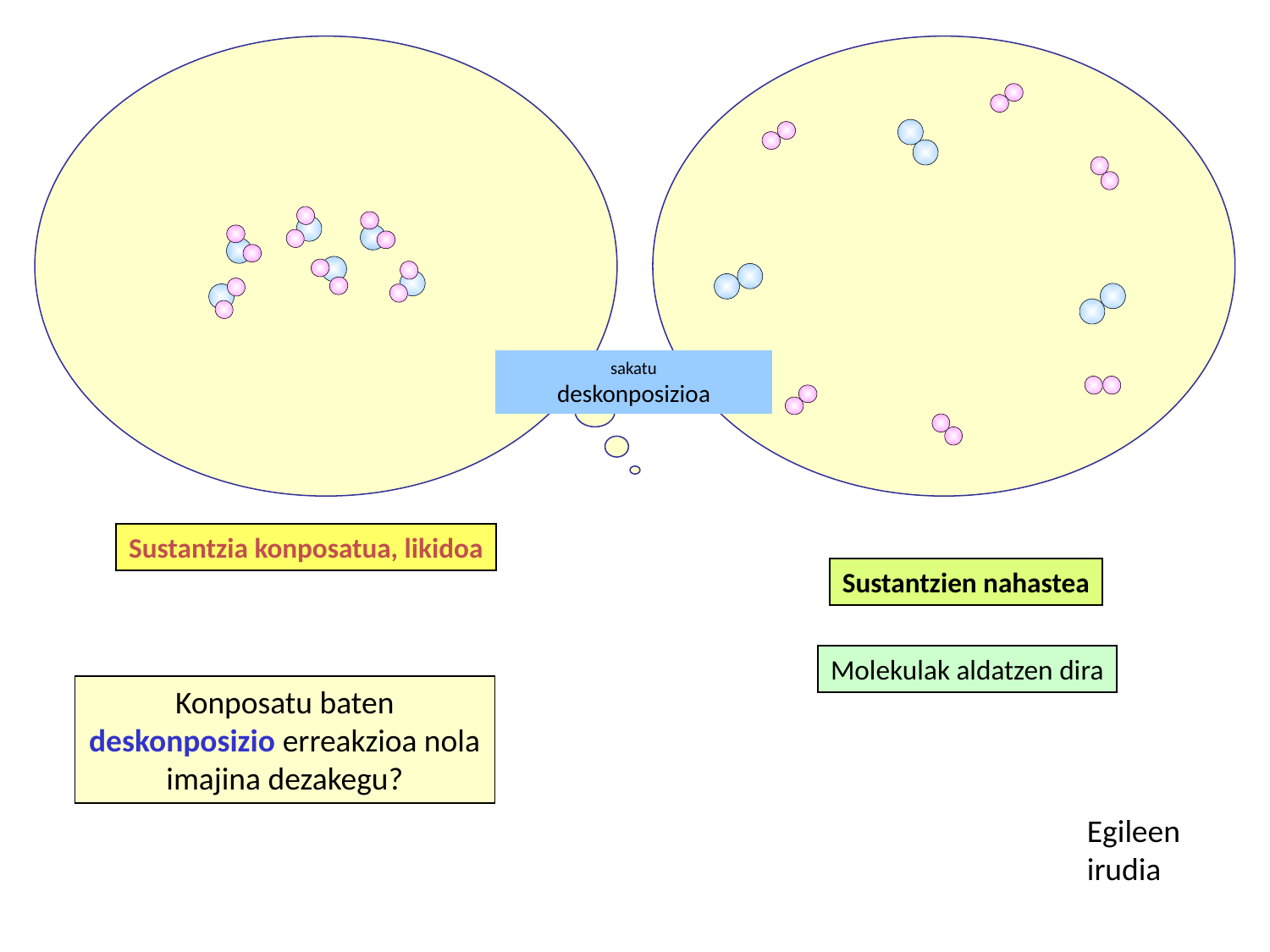

sakatu
deskonposizioa

Sustantzia konposatua, likidoa
Sustantzien nahastea
Molekulak aldatzen dira
Konposatu baten deskonposizio erreakzioa nola imajina dezakegu?
Egileen irudia